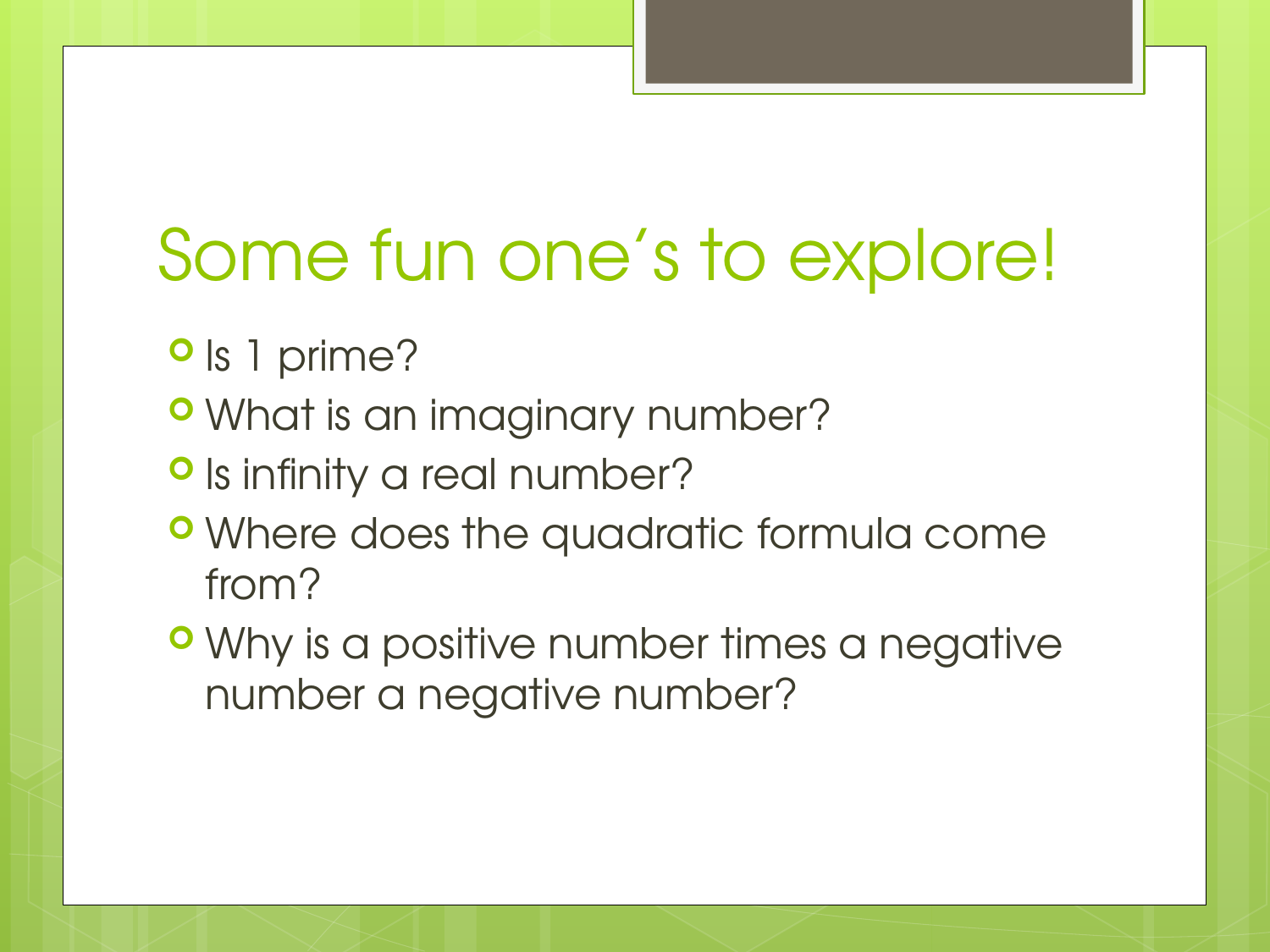

# Some fun one’s to explore!
Is 1 prime?
What is an imaginary number?
Is infinity a real number?
Where does the quadratic formula come from?
Why is a positive number times a negative number a negative number?